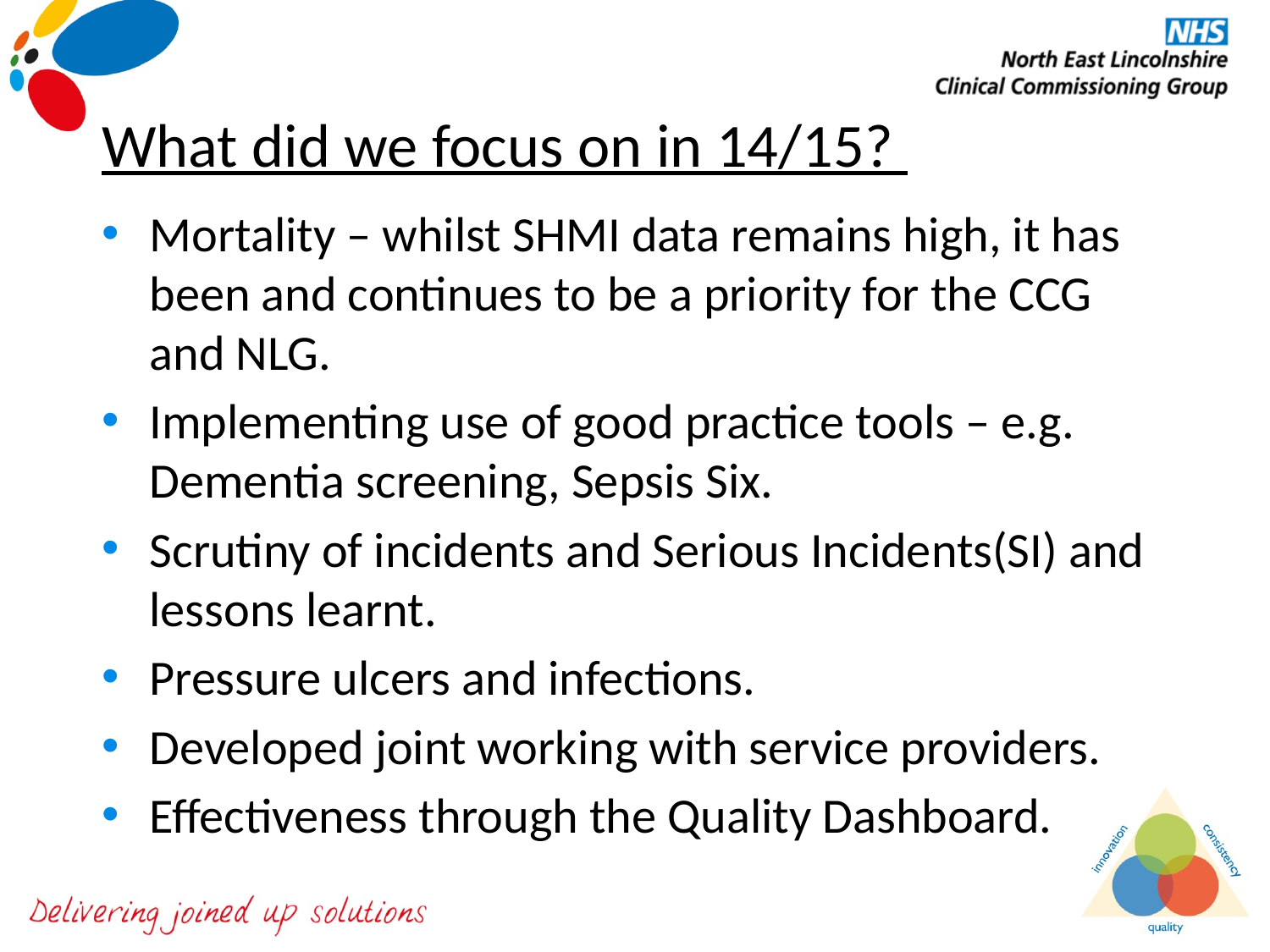

# What did we focus on in 14/15?
Mortality – whilst SHMI data remains high, it has been and continues to be a priority for the CCG and NLG.
Implementing use of good practice tools – e.g. Dementia screening, Sepsis Six.
Scrutiny of incidents and Serious Incidents(SI) and lessons learnt.
Pressure ulcers and infections.
Developed joint working with service providers.
Effectiveness through the Quality Dashboard.